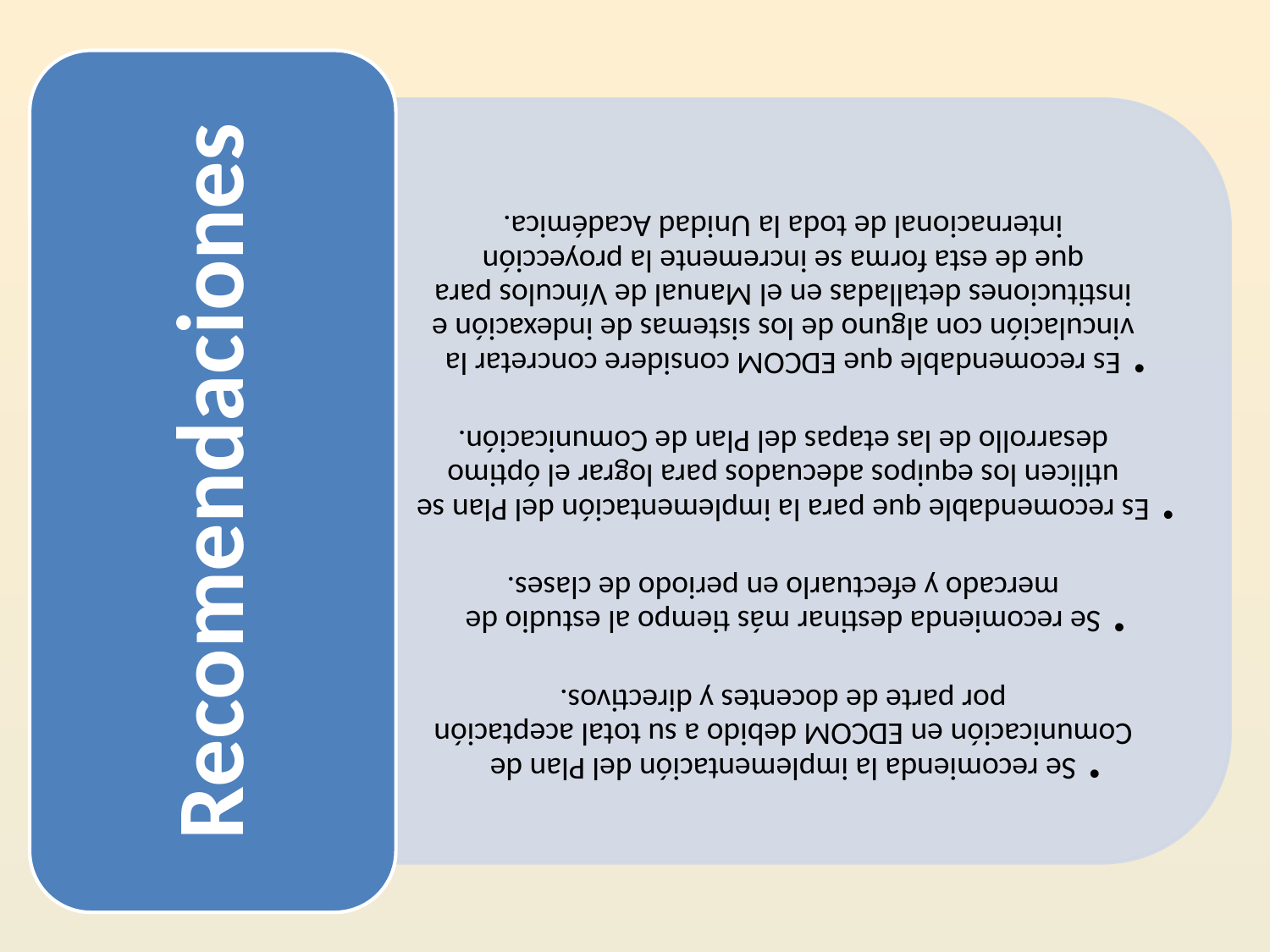

Se recomienda la implementación del Plan de Comunicación en EDCOM debido a su total aceptación por parte de docentes y directivos.

Se recomienda destinar más tiempo al estudio de mercado y efectuarlo en periodo de clases.

Es recomendable que para la implementación del Plan se utilicen los equipos adecuados para lograr el óptimo desarrollo de las etapas del Plan de Comunicación.

Es recomendable que EDCOM considere concretar la vinculación con alguno de los sistemas de indexación e instituciones detalladas en el Manual de Vínculos para que de esta forma se incremente la proyección internacional de toda la Unidad Académica.

Recomendaciones